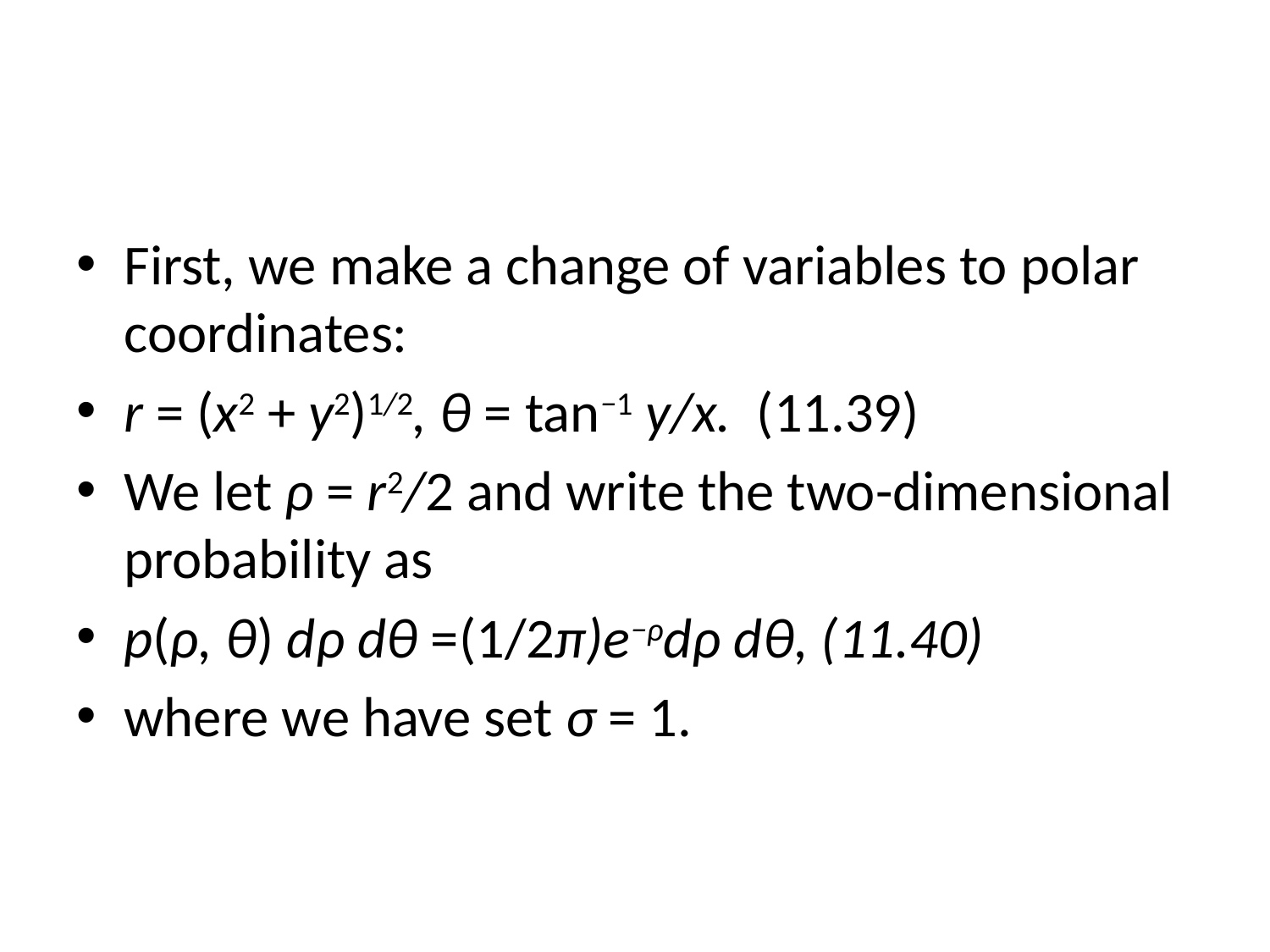

#
First, we make a change of variables to polar coordinates:
r = (x2 + y2)1/2, θ = tan−1 y/x.  (11.39)
We let ρ = r2/2 and write the two-dimensional probability as
p(ρ, θ) dρ dθ =(1/2π)e−ρdρ dθ, (11.40)
where we have set σ = 1.